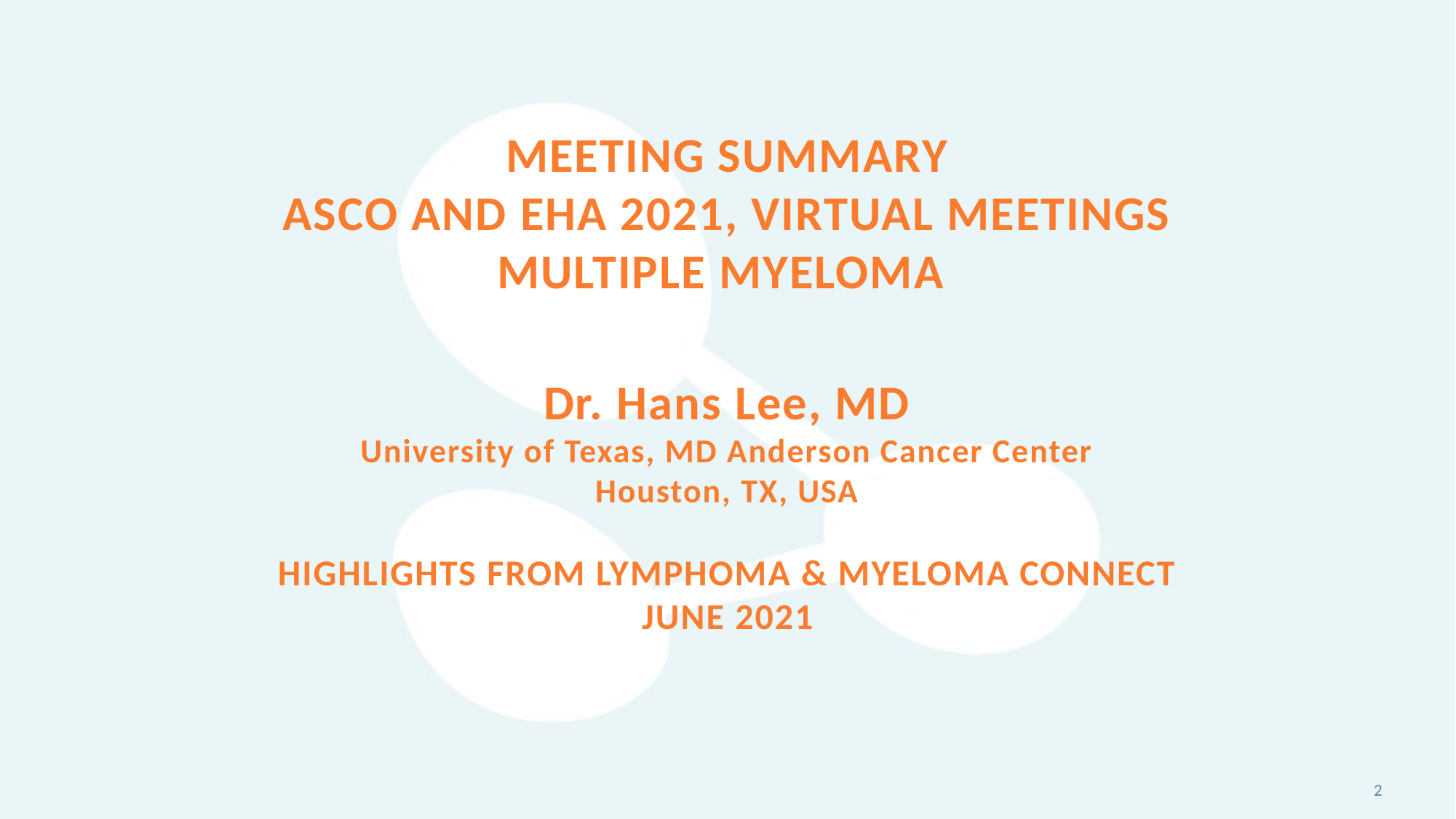

# meeting summary ASCo and EHA 2021, VIRTUAL MEETINGS Multiple Myeloma Dr. Hans Lee, MD University of Texas, MD Anderson Cancer Center Houston, TX, USA HIGHLIGHTS FROM LYMPHOMA & MYELOMA CONNECT JUNE 2021

2